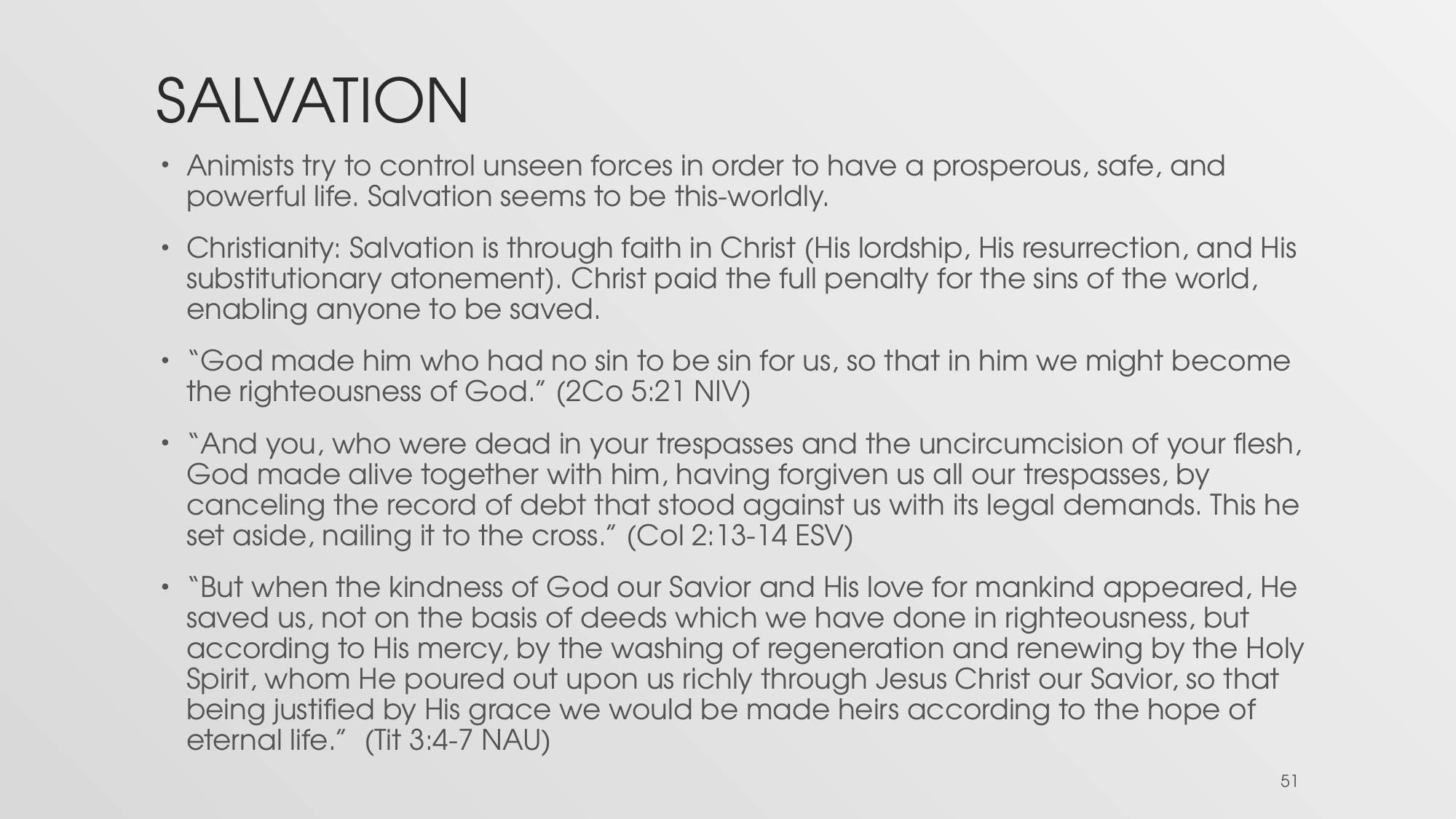

# Salvation
Animists try to control unseen forces in order to have a prosperous, safe, and powerful life. Salvation seems to be this-worldly.
Christianity: Salvation is through faith in Christ (His lordship, His resurrection, and His substitutionary atonement). Christ paid the full penalty for the sins of the world, enabling anyone to be saved.
“God made him who had no sin to be sin for us, so that in him we might become the righteousness of God.” (2Co 5:21 NIV)
“And you, who were dead in your trespasses and the uncircumcision of your flesh, God made alive together with him, having forgiven us all our trespasses, by canceling the record of debt that stood against us with its legal demands. This he set aside, nailing it to the cross.” (Col 2:13-14 ESV)
“But when the kindness of God our Savior and His love for mankind appeared, He saved us, not on the basis of deeds which we have done in righteousness, but according to His mercy, by the washing of regeneration and renewing by the Holy Spirit, whom He poured out upon us richly through Jesus Christ our Savior, so that being justified by His grace we would be made heirs according to the hope of eternal life.”  (Tit 3:4-7 NAU)

51